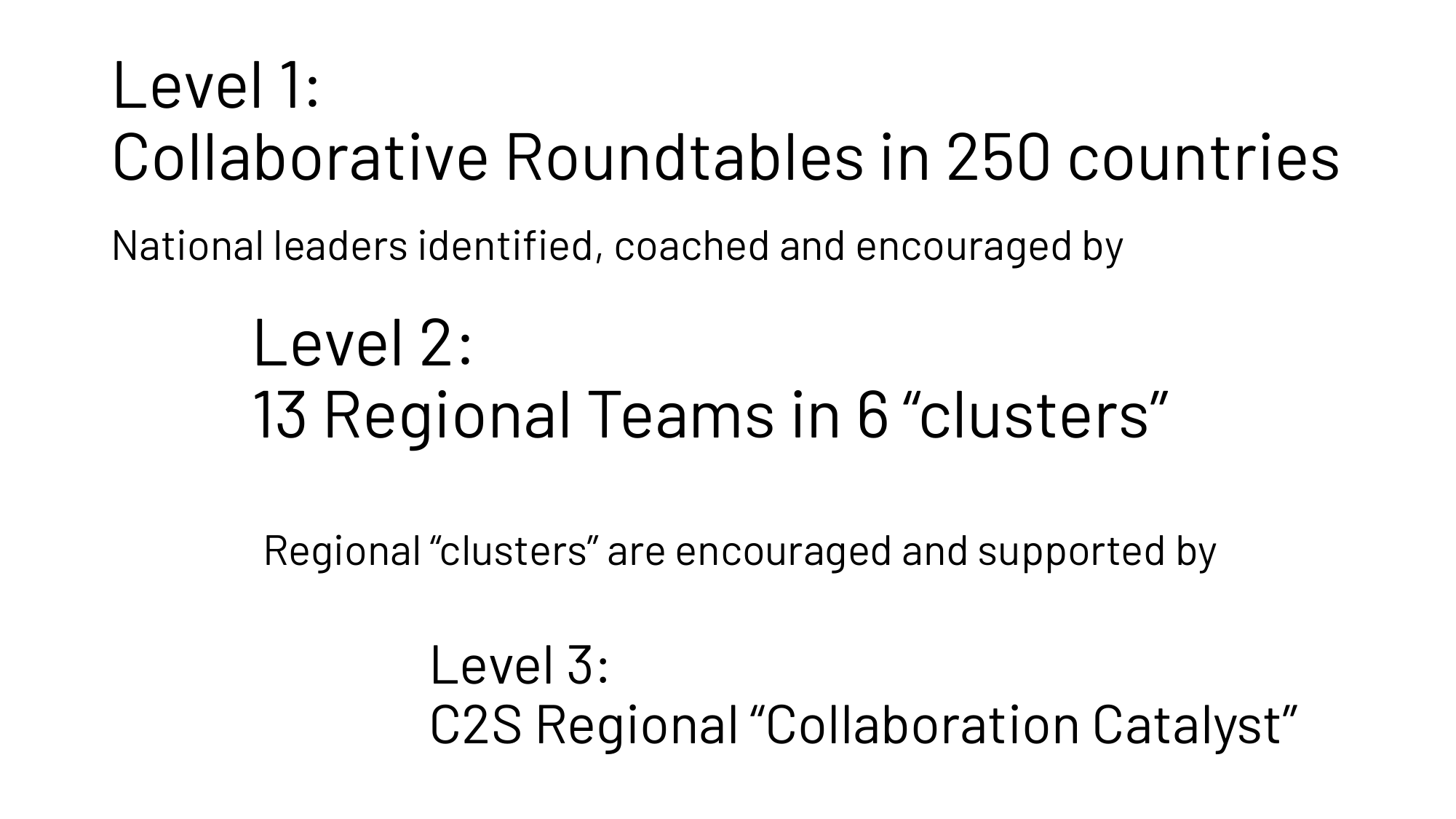

# Level 1: Collaborative Roundtables in 250 countries
National leaders identified, coached and encouraged by

	     Regional “clusters” are encouraged and supported by
Level 2:
13 Regional Teams in 6 “clusters”
Level 3:
C2S Regional “Collaboration Catalyst”